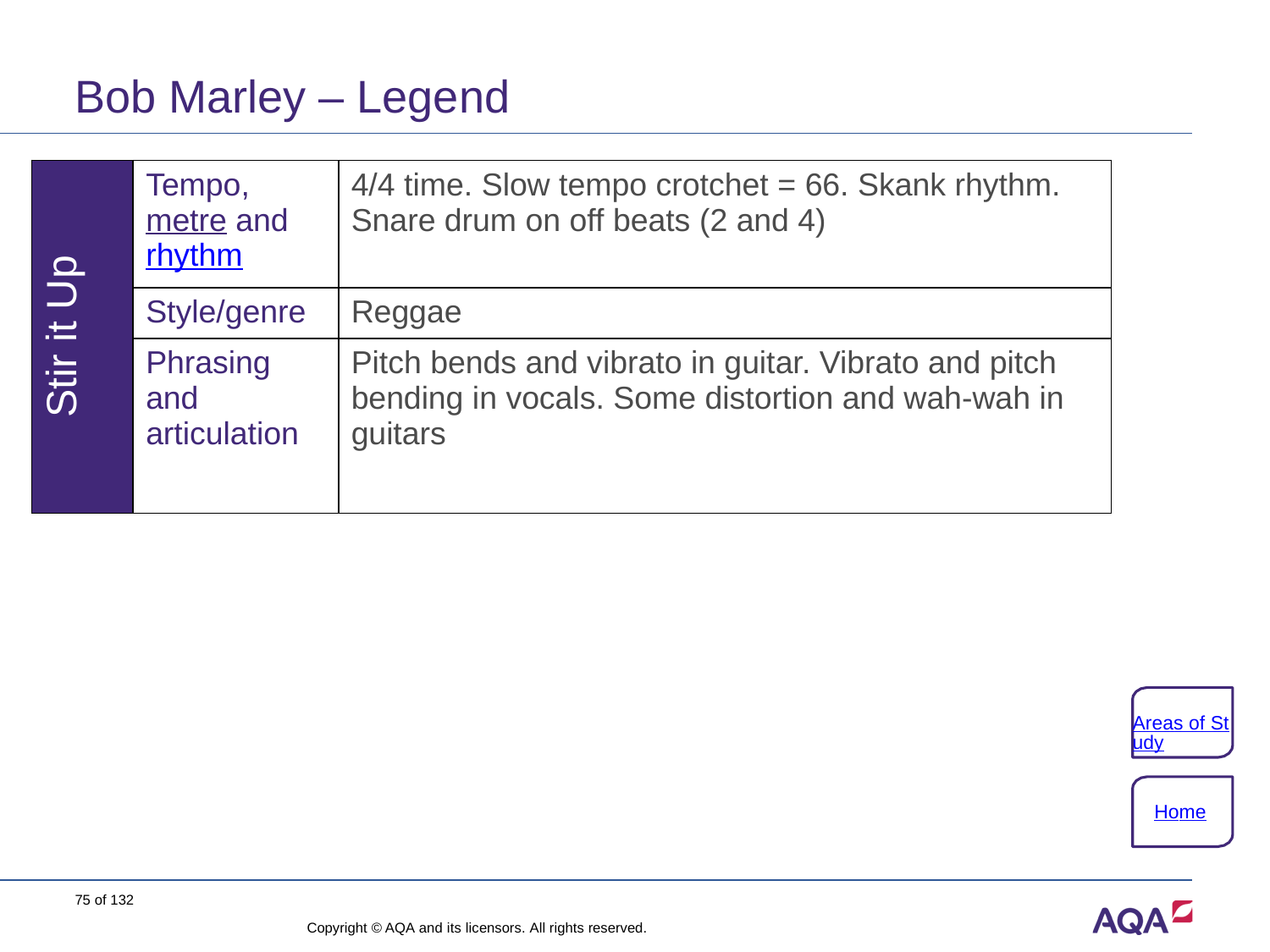

# Bob Marley – Legend
| Stir it Up | Tempo, metre and rhythm | 4/4 time. Slow tempo crotchet = 66. Skank rhythm. Snare drum on off beats (2 and 4) |
| --- | --- | --- |
|  | Style/genre | Reggae |
|  | Phrasing and articulation | Pitch bends and vibrato in guitar. Vibrato and pitch bending in vocals. Some distortion and wah-wah in guitars |

Areas of Study

Home
75 of 132
Copyright © AQA and its licensors. All rights reserved.